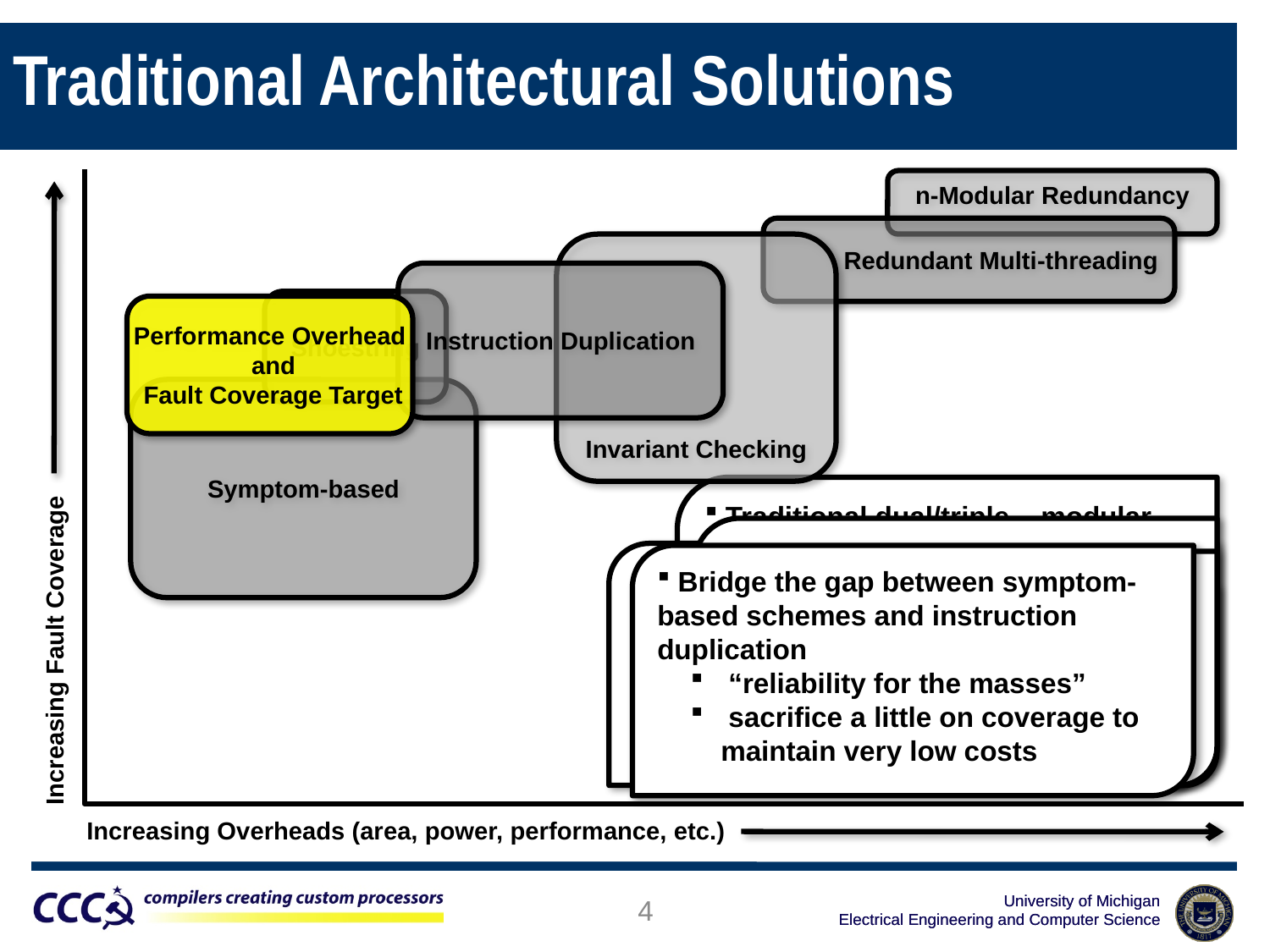

Traditional Architectural Solutions

n-Modular Redundancy
Increasing Fault Coverage
Redundant Multi-threading
Invariant Checking
Instruction Duplication
Shoestring
Performance Overhead
 and
 Fault Coverage Target
Symptom-based
 Traditional dual/triple – modular redundancy
 Run on separate hardware and compare results
 Mission-critical reliability w/ high hardware costs

[IBM Z-series, HP NonStop]
 Redundant execution in a single-threaded context
 compiler interleaves original and redundant instructions
 “tunable” coverage

[SWIFT, EDDI]
 Utilize multiple threads (temporal) instead of separate hardware (spatial)
 Retain high coverage but sacrifice performance costs to save area

[AR-SMT, Reunion]
 Bridge the gap between symptom-based schemes and instruction duplication
 “reliability for the masses”
 sacrifice a little on coverage to maintain very low costs
 Relies on anomalous behavior to identify faults
 extremely cheap
 decent coverage

[RESTORE, SWAT]
 Perform selective checking
 software invariants
 critical μarch structures

[ARGUS, DIVA, Reddy:DSN`08]
Increasing Overheads (area, power, performance, etc.)
4